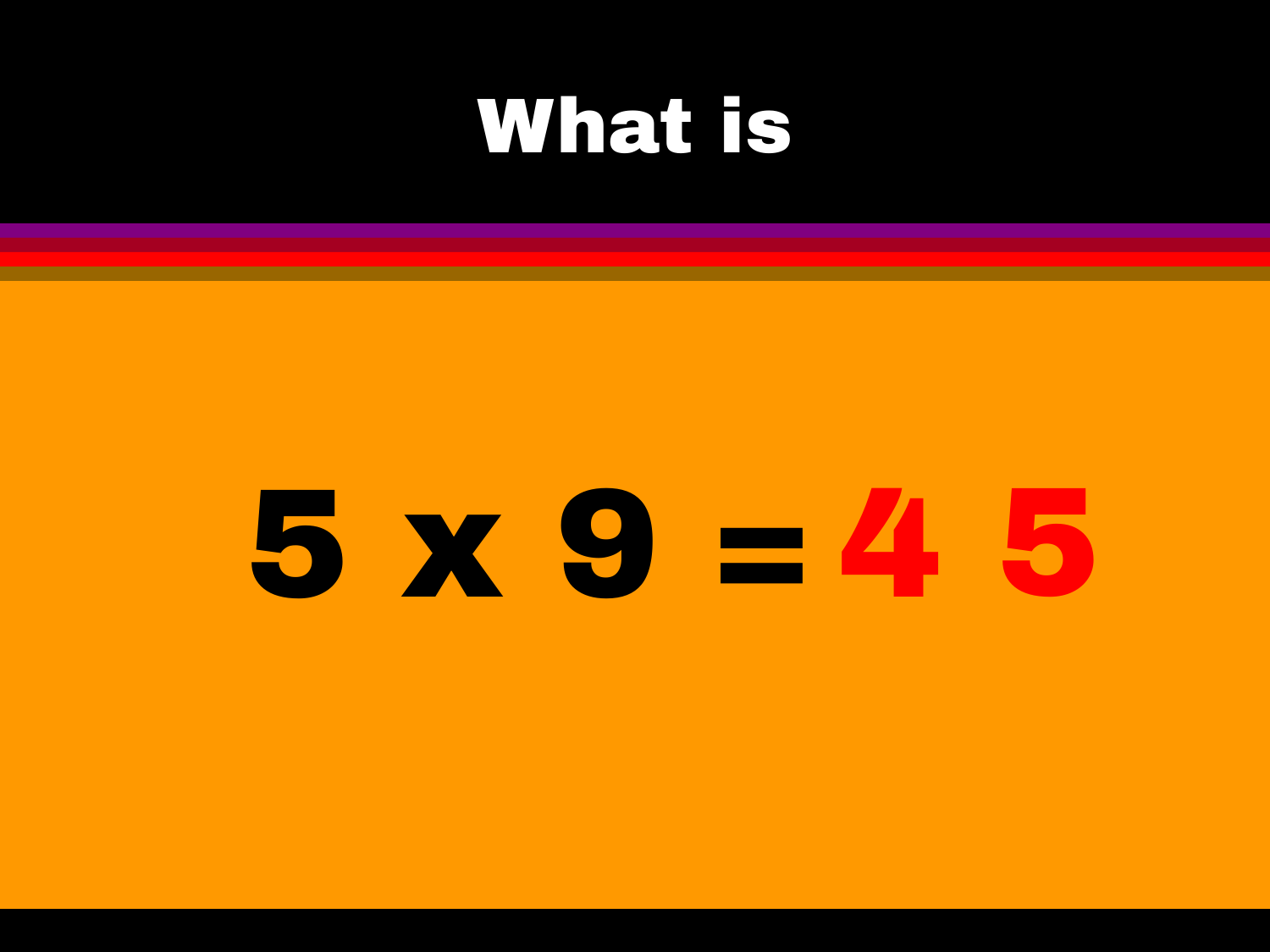

# What is
5
5 x 9 =
4